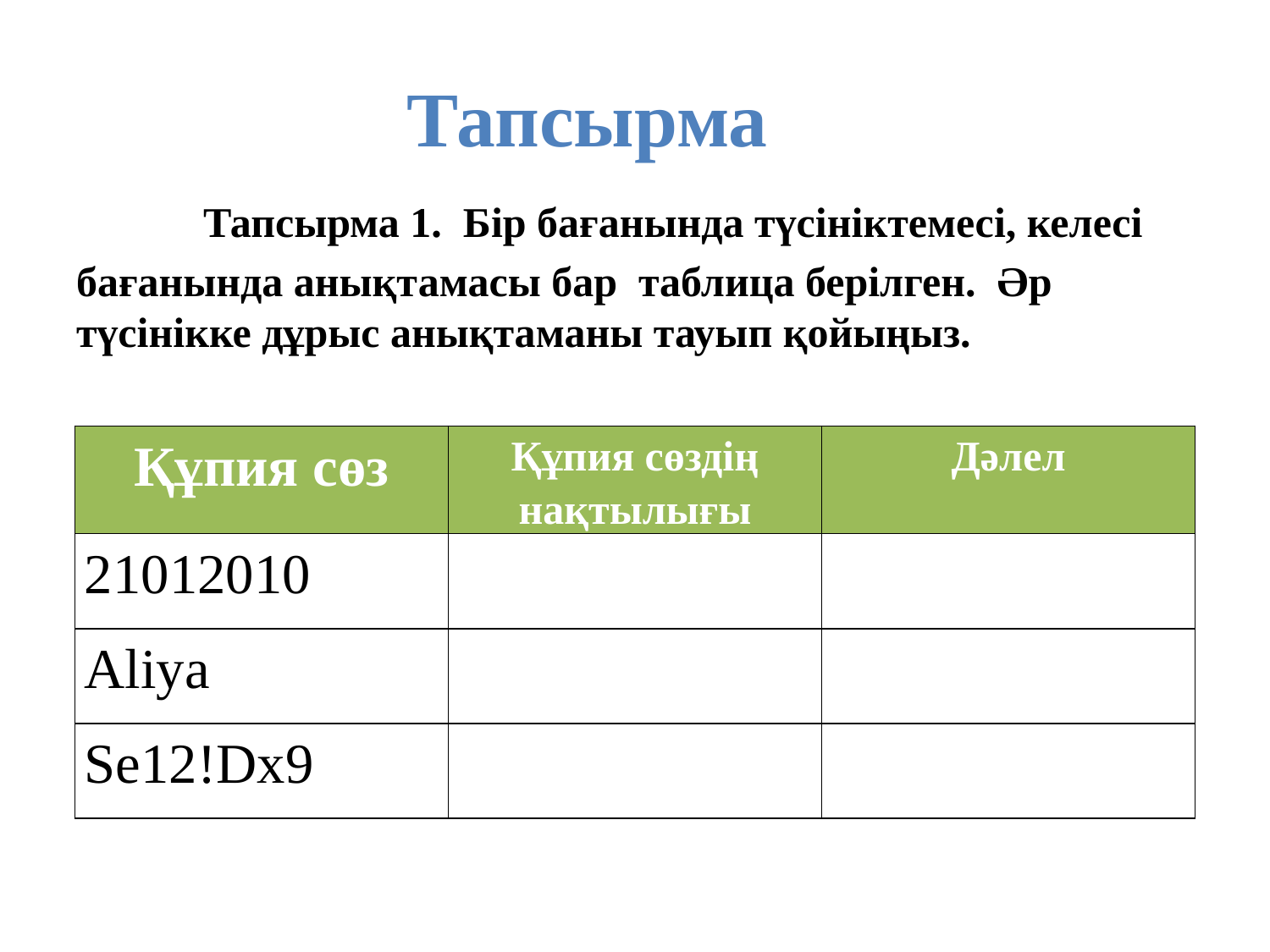

# Тапсырма
	Тапсырма 1.  Бір бағанында түсініктемесі, келесі бағанында анықтамасы бар  таблица берілген.  Әр түсінікке дұрыс анықтаманы тауып қойыңыз.
| Құпия сөз | Құпия сөздің нақтылығы | Дәлел |
| --- | --- | --- |
| 21012010 |  |  |
| Aliya |  |  |
| Se12!Dx9 |  |  |